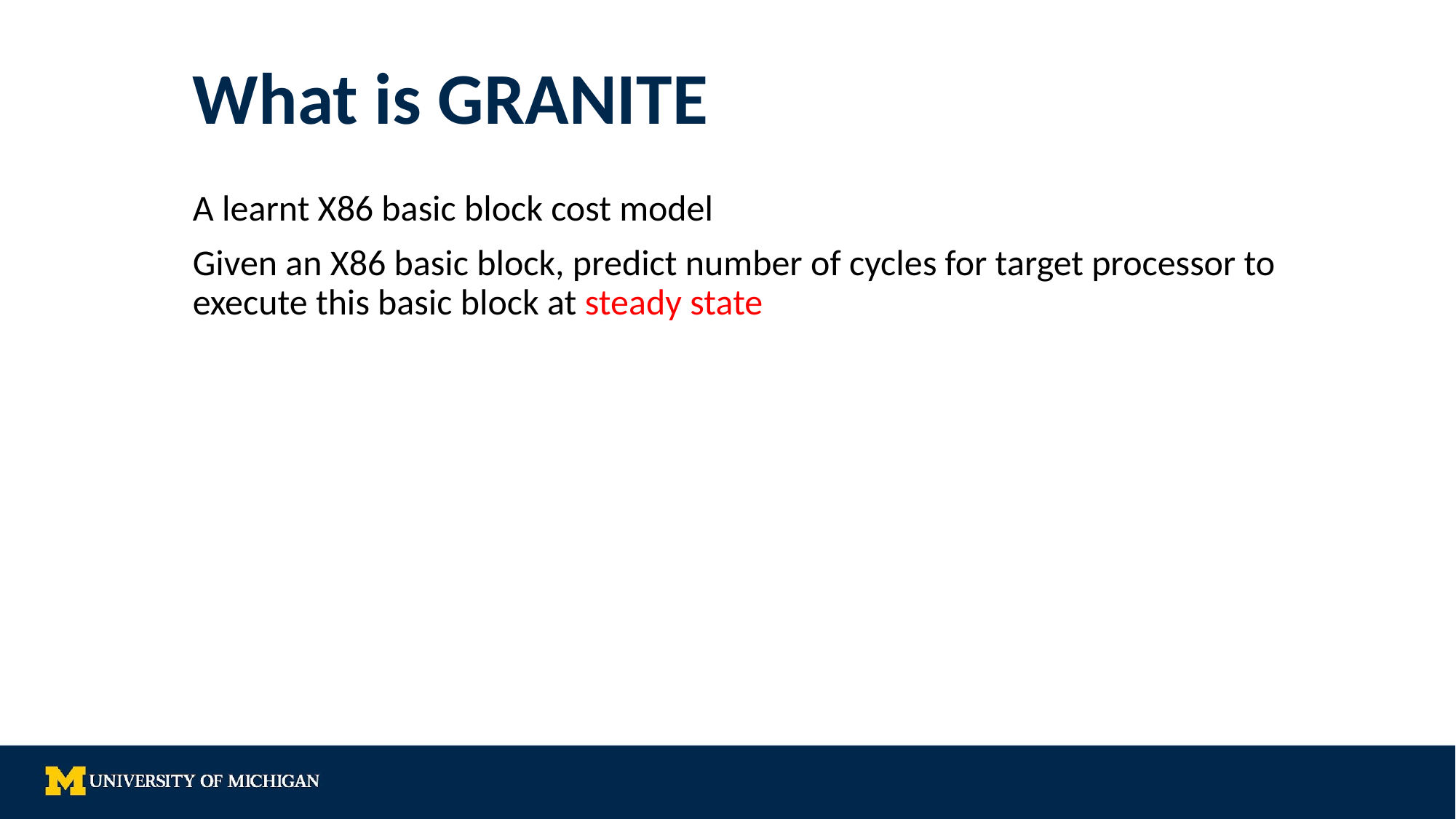

# What is GRANITE
A learnt X86 basic block cost model
Given an X86 basic block, predict number of cycles for target processor to execute this basic block at steady state